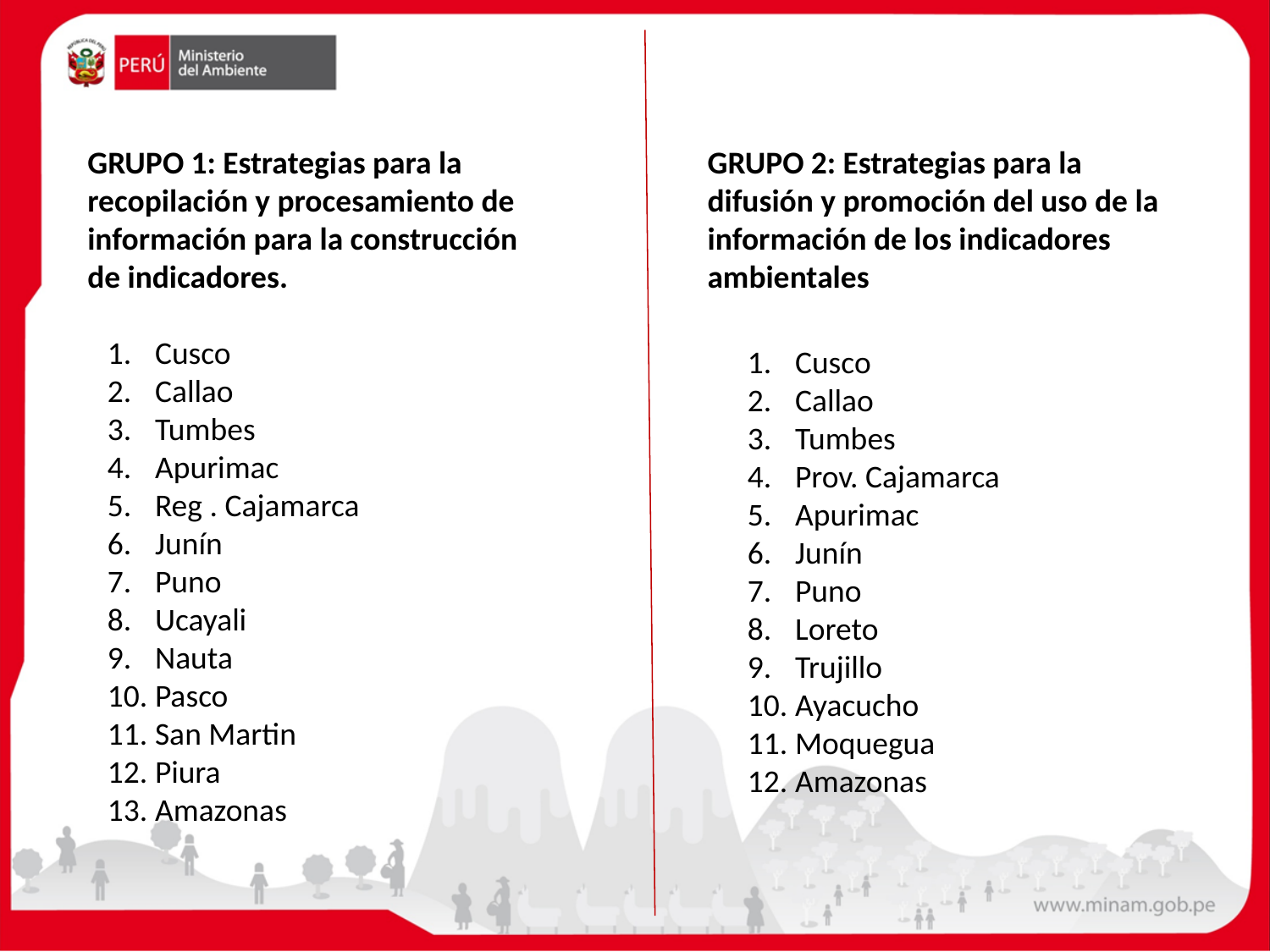

GRUPO 1: Estrategias para la recopilación y procesamiento de información para la construcción de indicadores.
GRUPO 2: Estrategias para la difusión y promoción del uso de la información de los indicadores ambientales
Cusco
Callao
Tumbes
Apurimac
Reg . Cajamarca
Junín
Puno
Ucayali
Nauta
Pasco
San Martin
Piura
Amazonas
Cusco
Callao
Tumbes
Prov. Cajamarca
Apurimac
Junín
Puno
Loreto
Trujillo
Ayacucho
Moquegua
Amazonas